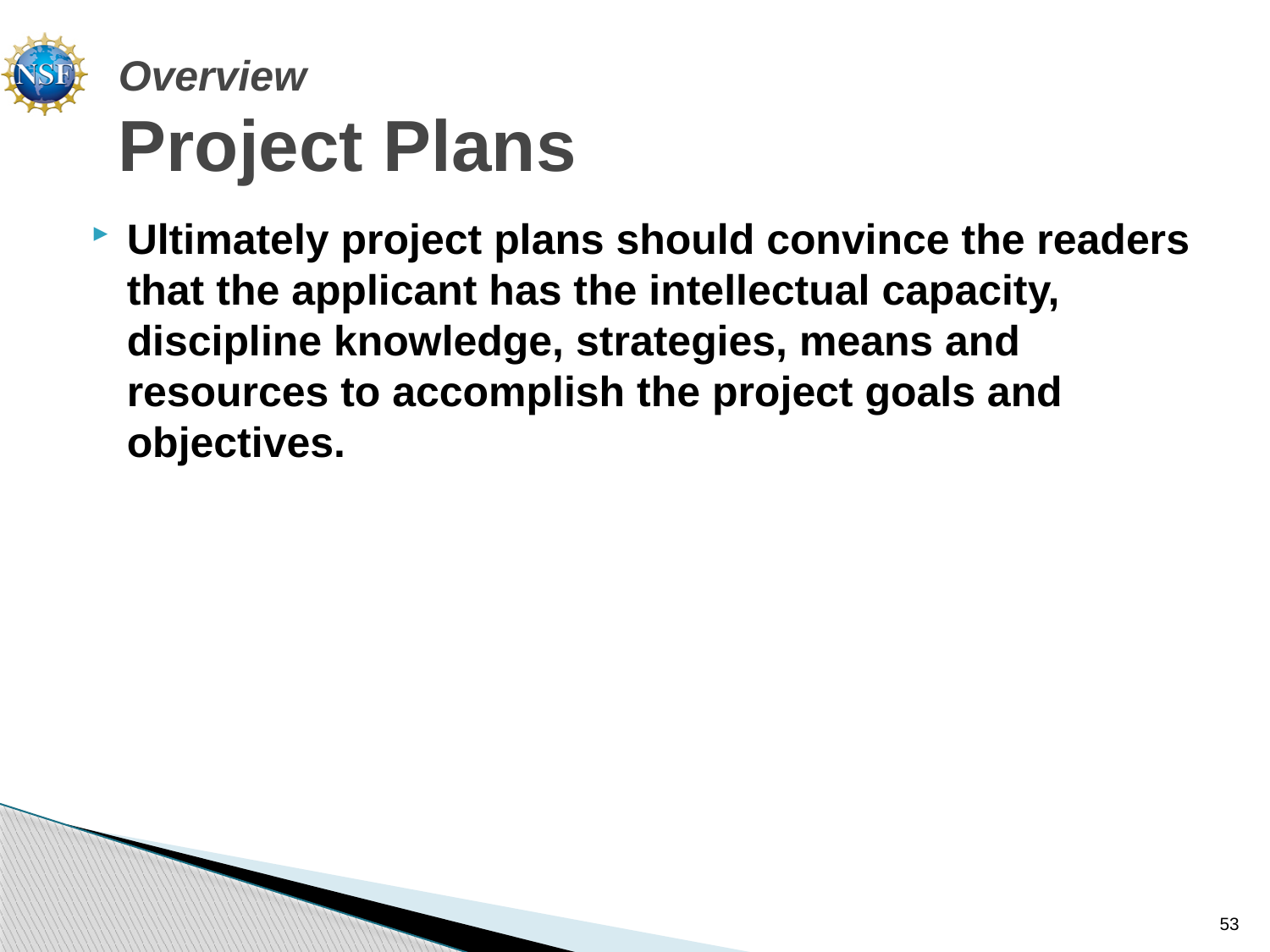

# Overview Project Plans
Ultimately project plans should convince the readers that the applicant has the intellectual capacity, discipline knowledge, strategies, means and resources to accomplish the project goals and objectives.
53